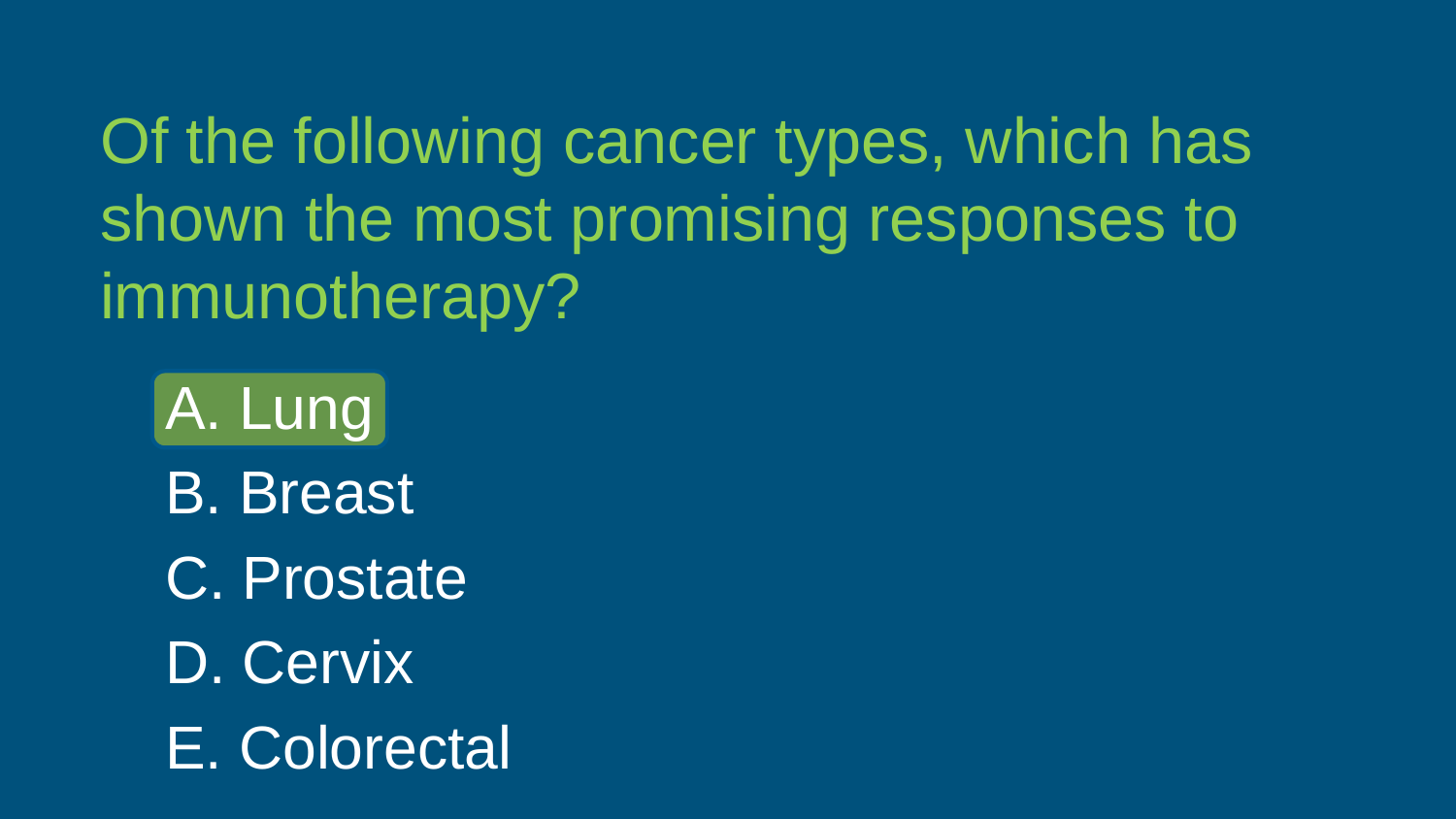

Of the following cancer types, which has shown the most promising responses to immunotherapy?
A. Lung
B. Breast
C. Prostate
D. Cervix
E. Colorectal